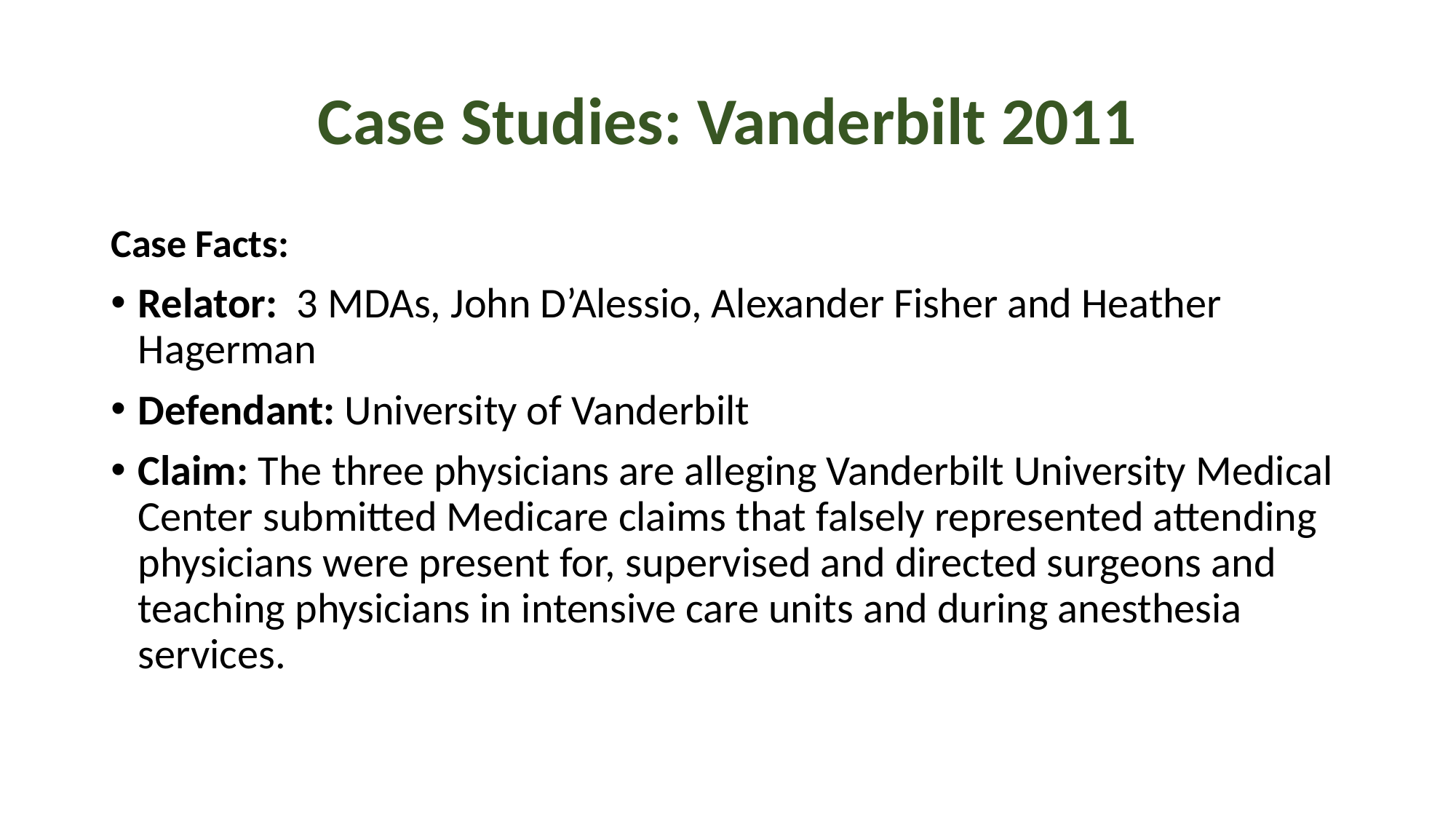

# Case Studies: Vanderbilt 2011
Case Facts:
Relator:  3 MDAs, John D’Alessio, Alexander Fisher and Heather Hagerman
Defendant: University of Vanderbilt
Claim: The three physicians are alleging Vanderbilt University Medical Center submitted Medicare claims that falsely represented attending physicians were present for, supervised and directed surgeons and teaching physicians in intensive care units and during anesthesia services.